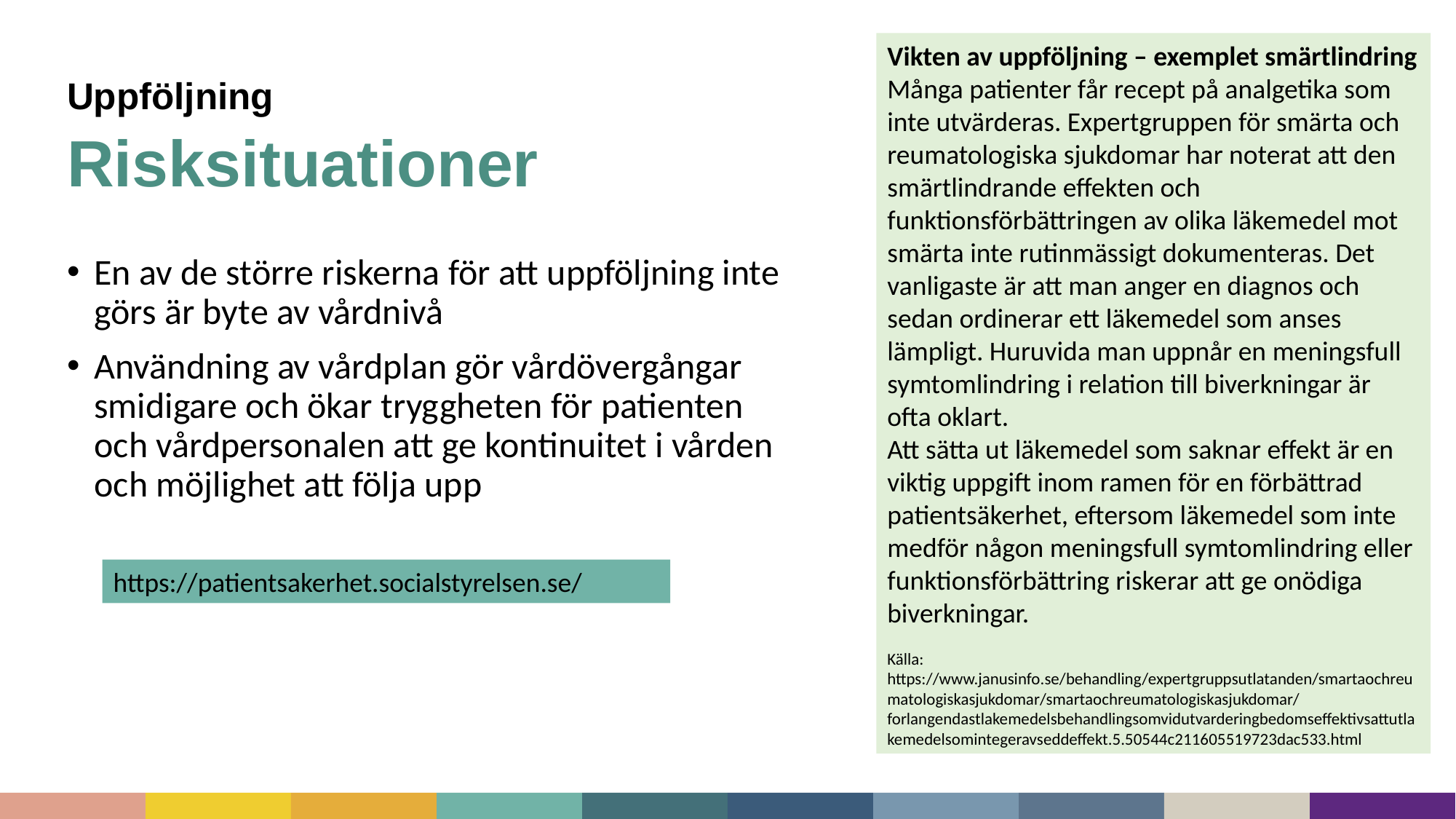

Vikten av uppföljning – exemplet smärtlindring
Många patienter får recept på analgetika som inte utvärderas. Expertgruppen för smärta och reumatologiska sjukdomar har noterat att den smärtlindrande effekten och funktionsförbättringen av olika läkemedel mot smärta inte rutinmässigt dokumenteras. Det vanligaste är att man anger en diagnos och sedan ordinerar ett läkemedel som anses lämpligt. Huruvida man uppnår en meningsfull symtomlindring i relation till biverkningar är ofta oklart.
Att sätta ut läkemedel som saknar effekt är en viktig uppgift inom ramen för en förbättrad patientsäkerhet, eftersom läkemedel som inte medför någon meningsfull symtomlindring eller funktionsförbättring riskerar att ge onödiga biverkningar.

Källa: https://www.janusinfo.se/behandling/expertgruppsutlatanden/smartaochreumatologiskasjukdomar/smartaochreumatologiskasjukdomar/forlangendastlakemedelsbehandlingsomvidutvarderingbedomseffektivsattutlakemedelsomintegeravseddeffekt.5.50544c211605519723dac533.html
# Uppföljning Risksituationer

En av de större riskerna för att uppföljning inte görs är byte av vårdnivå
Användning av vårdplan gör vårdövergångar smidigare och ökar tryggheten för patienten och vårdpersonalen att ge kontinuitet i vården och möjlighet att följa upp

https://patientsakerhet.socialstyrelsen.se/